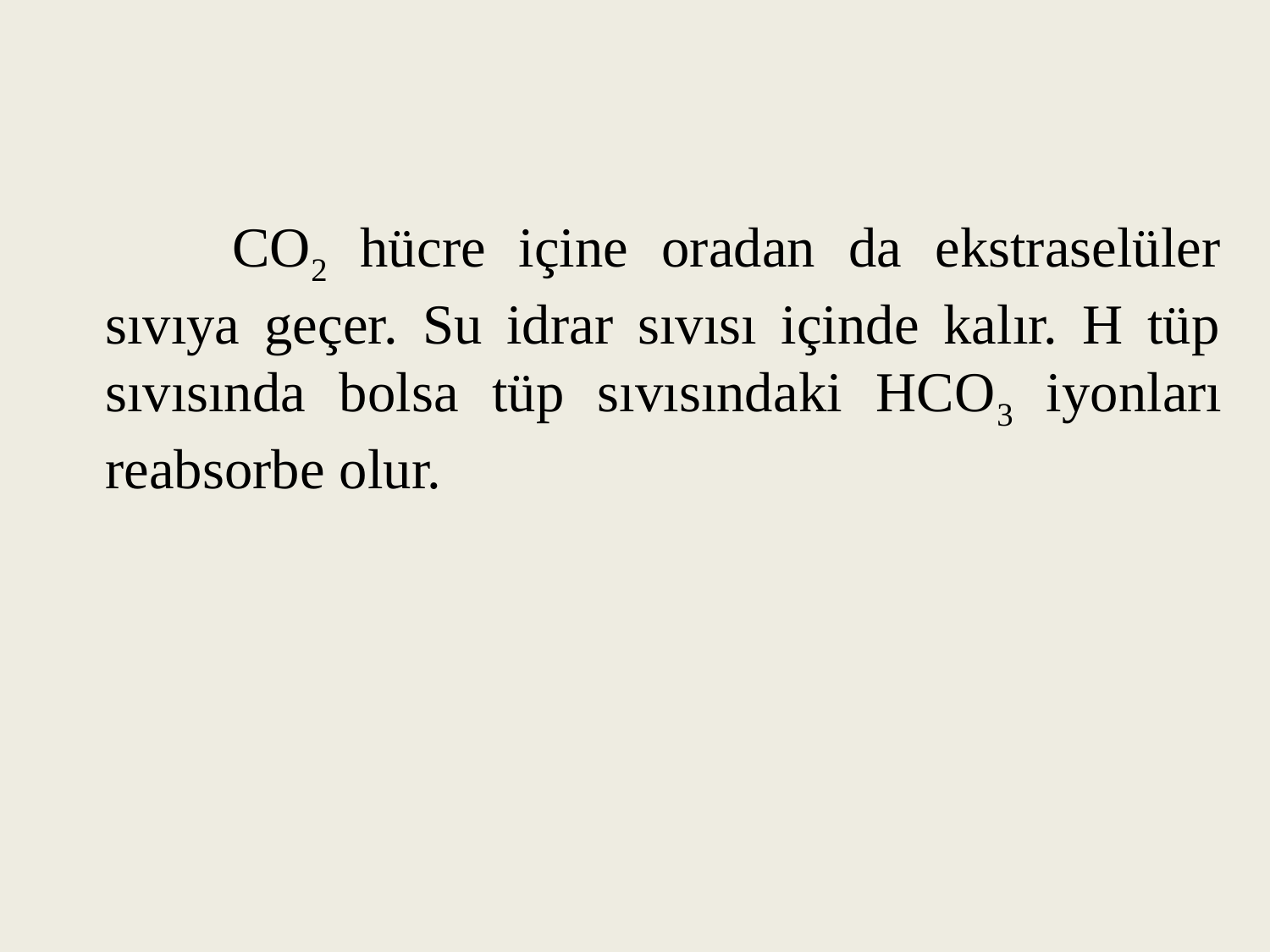

CO2 hücre içine oradan da ekstraselüler sıvıya geçer. Su idrar sıvısı içinde kalır. H tüp sıvısında bolsa tüp sıvısındaki HCO3 iyonları reabsorbe olur.